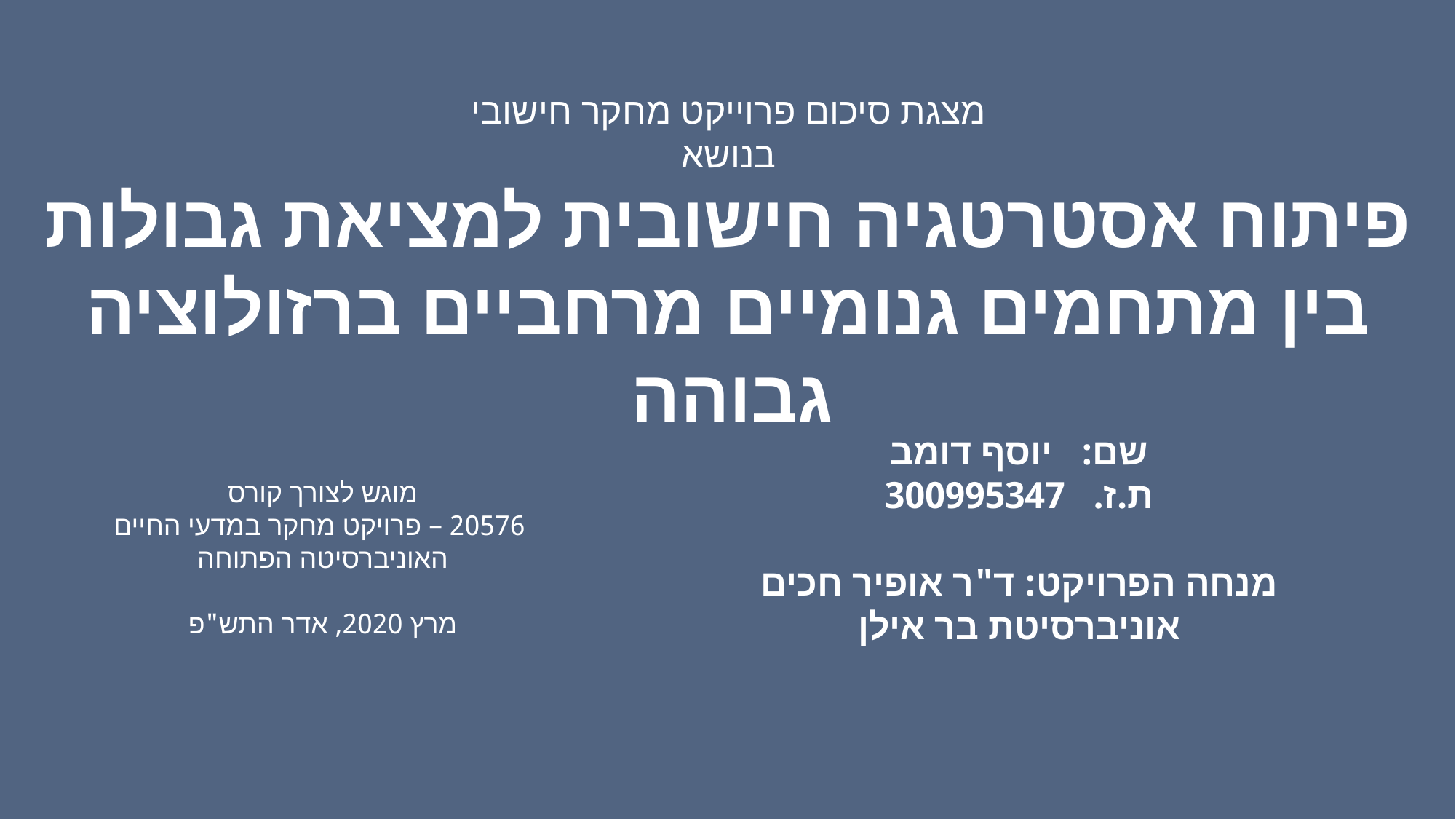

מצגת סיכום פרוייקט מחקר חישובי
בנושא
פיתוח אסטרטגיה חישובית למציאת גבולות בין מתחמים גנומיים מרחביים ברזולוציה גבוהה

שם:   יוסף דומב
ת.ז.   300995347

מנחה הפרויקט: ד"ר אופיר חכים
אוניברסיטת בר אילן

מוגש לצורך קורס
 20576 – פרויקט מחקר במדעי החיים‏
האוניברסיטה הפתוחה

מרץ 2020, אדר התש"פ